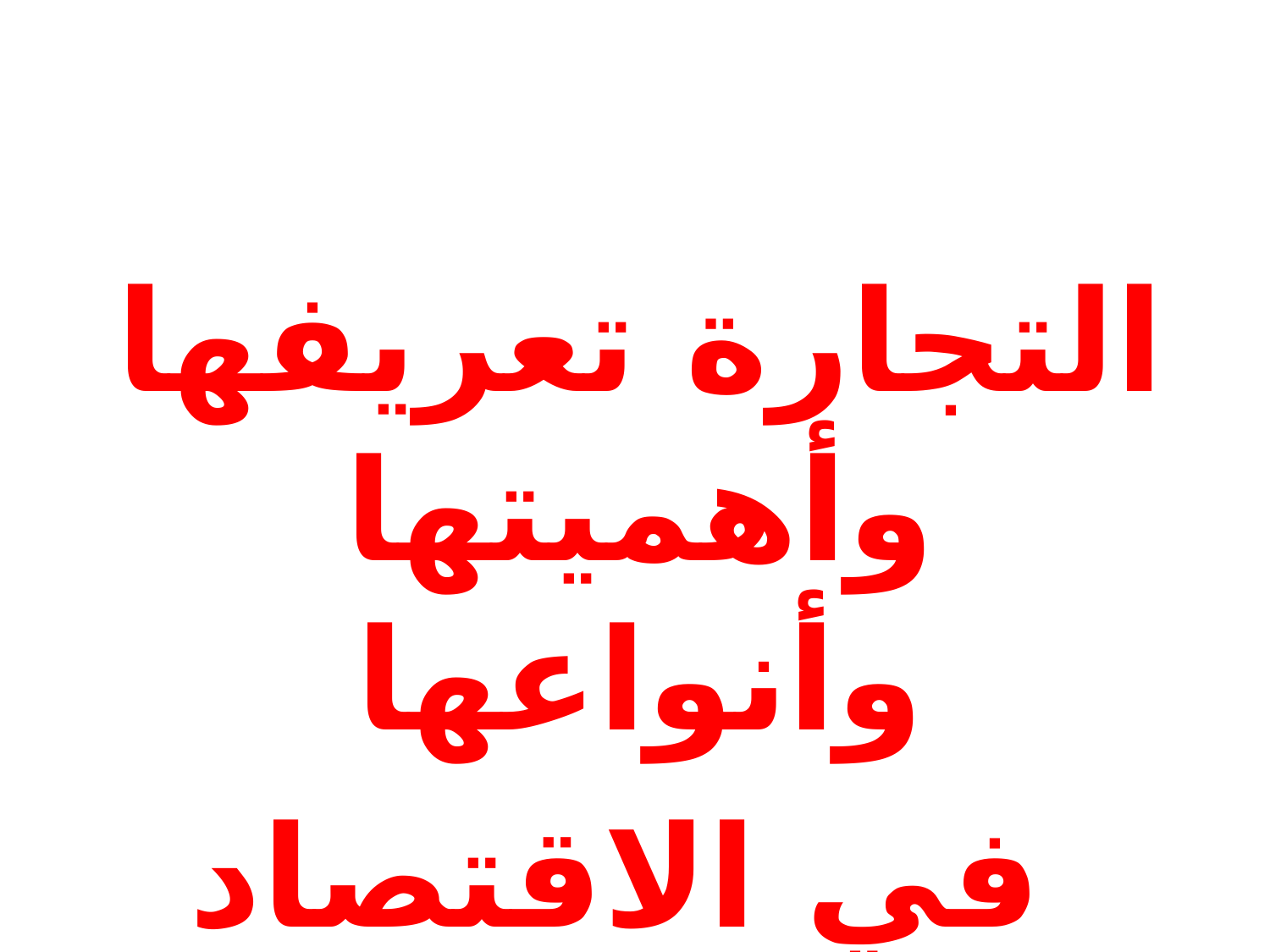

التجارة تعريفها وأهميتها وأنواعها
 في الاقتصاد الإسلامي